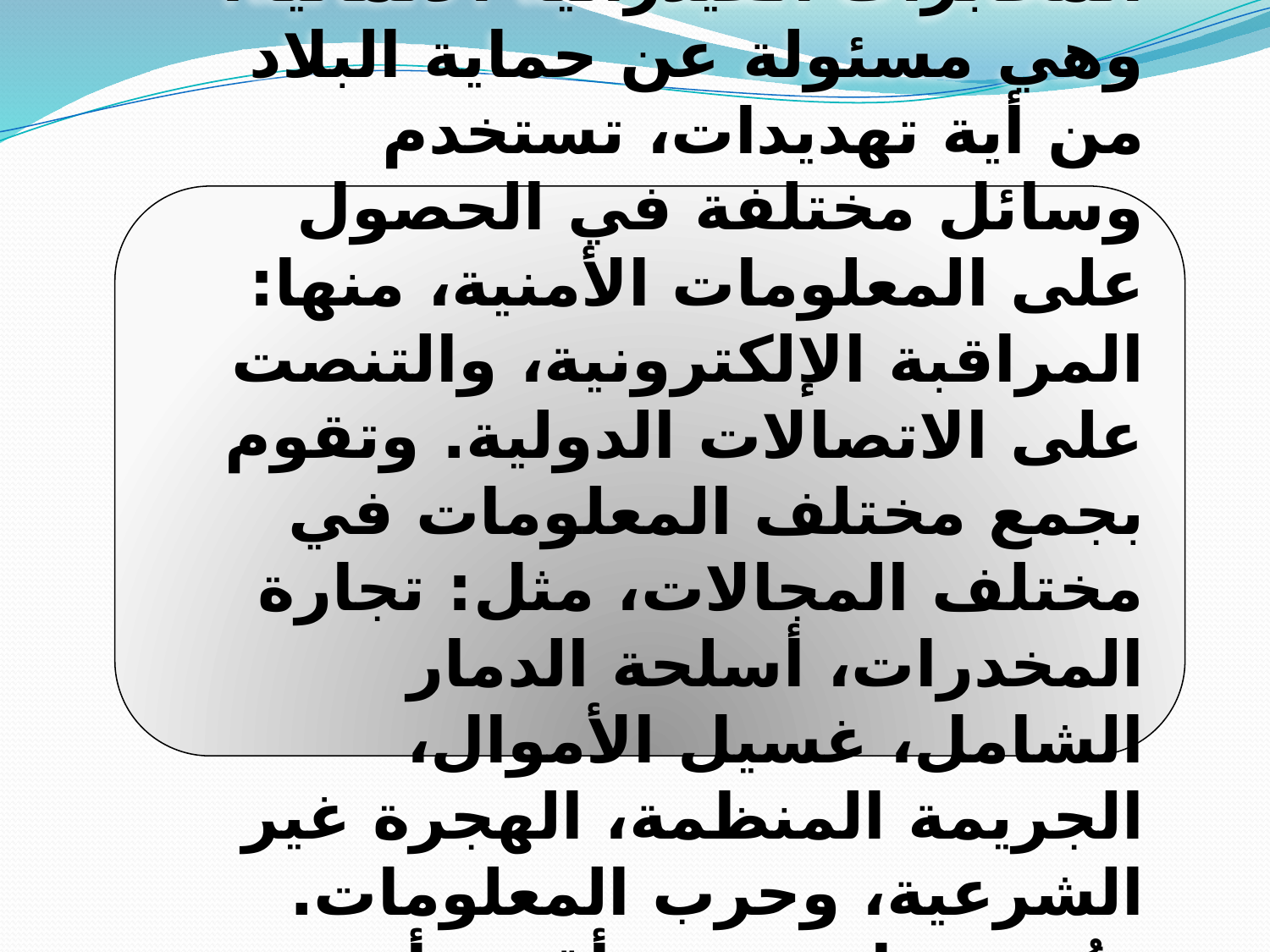

(The Bundesnachrichtendienst) المخابرات الفيدرالية الألمانية، وهي مسئولة عن حماية البلاد من أية تهديدات، تستخدم وسائل مختلفة في الحصول على المعلومات الأمنية، منها: المراقبة الإلكترونية، والتنصت على الاتصالات الدولية. وتقوم بجمع مختلف المعلومات في مختلف المجالات، مثل: تجارة المخدرات، أسلحة الدمار الشامل، غسيل الأموال، الجريمة المنظمة، الهجرة غير الشرعية، وحرب المعلومات. وتُعتبر واحدة من أقوى أجهزة الاستخبارات في العالم.